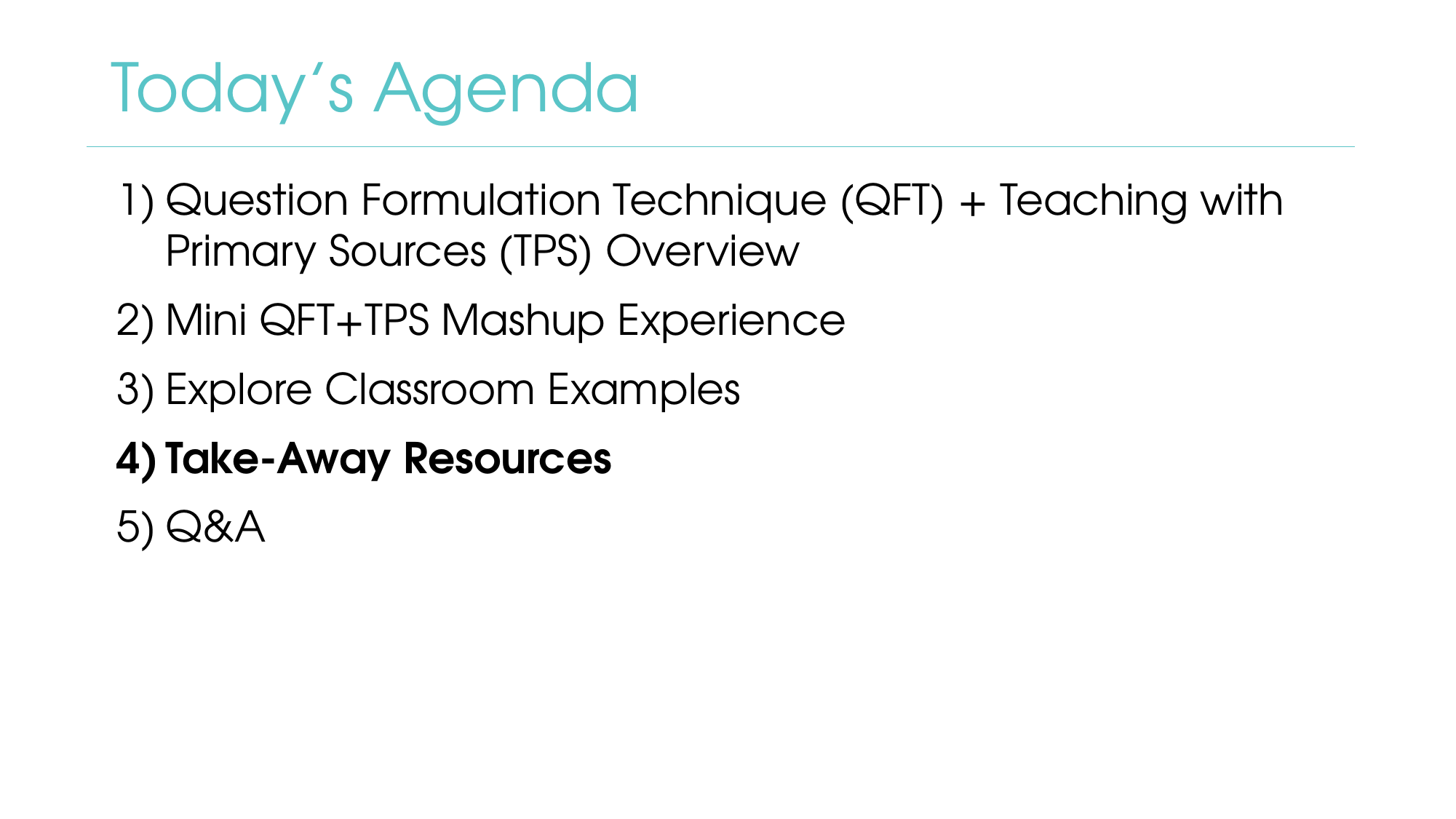

# Today’s Agenda
Question Formulation Technique (QFT) + Teaching with Primary Sources (TPS) Overview
Mini QFT+TPS Mashup Experience
Explore Classroom Examples
Take-Away Resources
Q&A